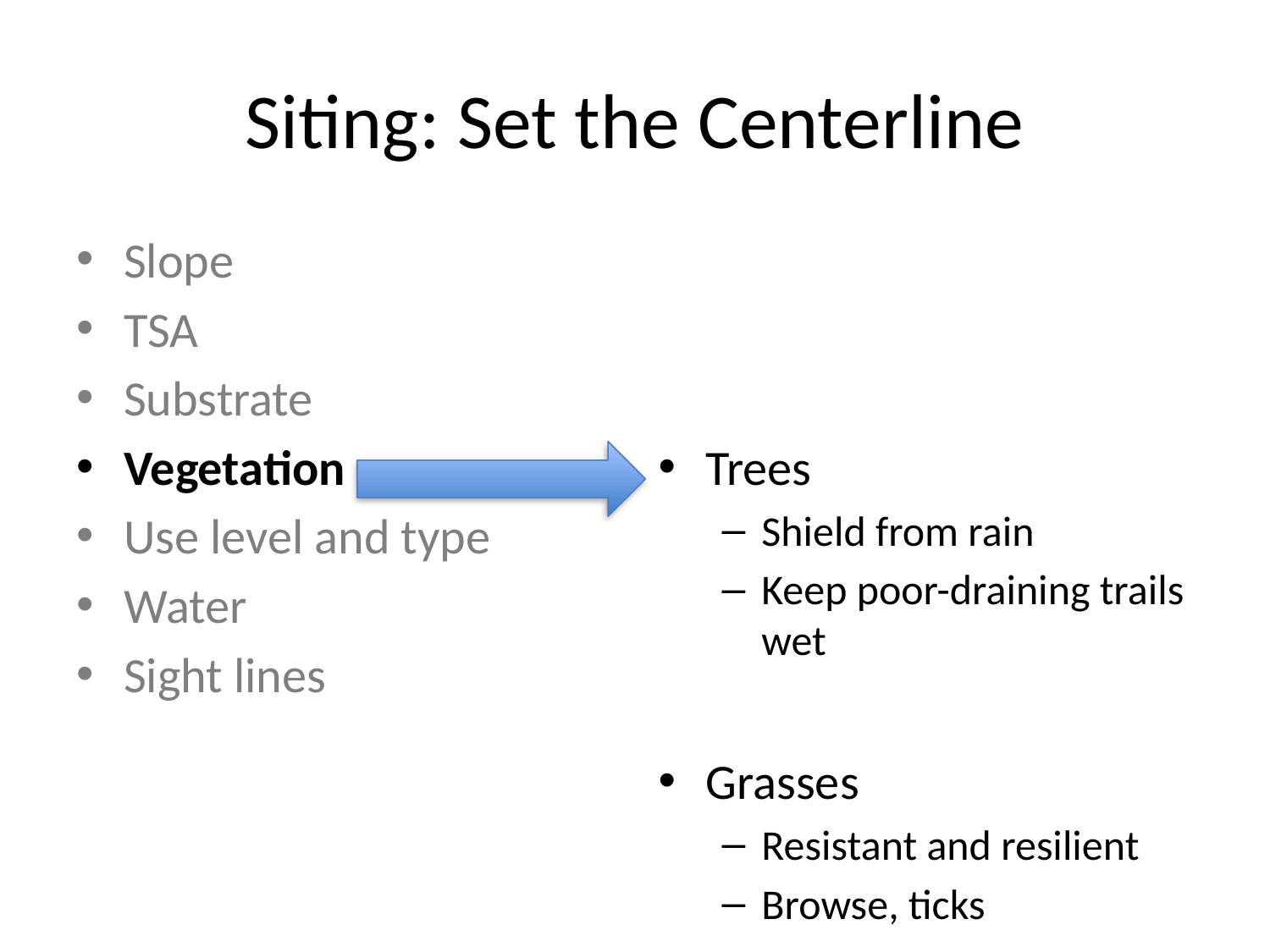

# Siting: Set the Centerline
Slope
TSA
Substrate
Vegetation
Use level and type
Water
Sight lines

Trees
Shield from rain
Keep poor-draining trails wet

Grasses
Resistant and resilient
Browse, ticks